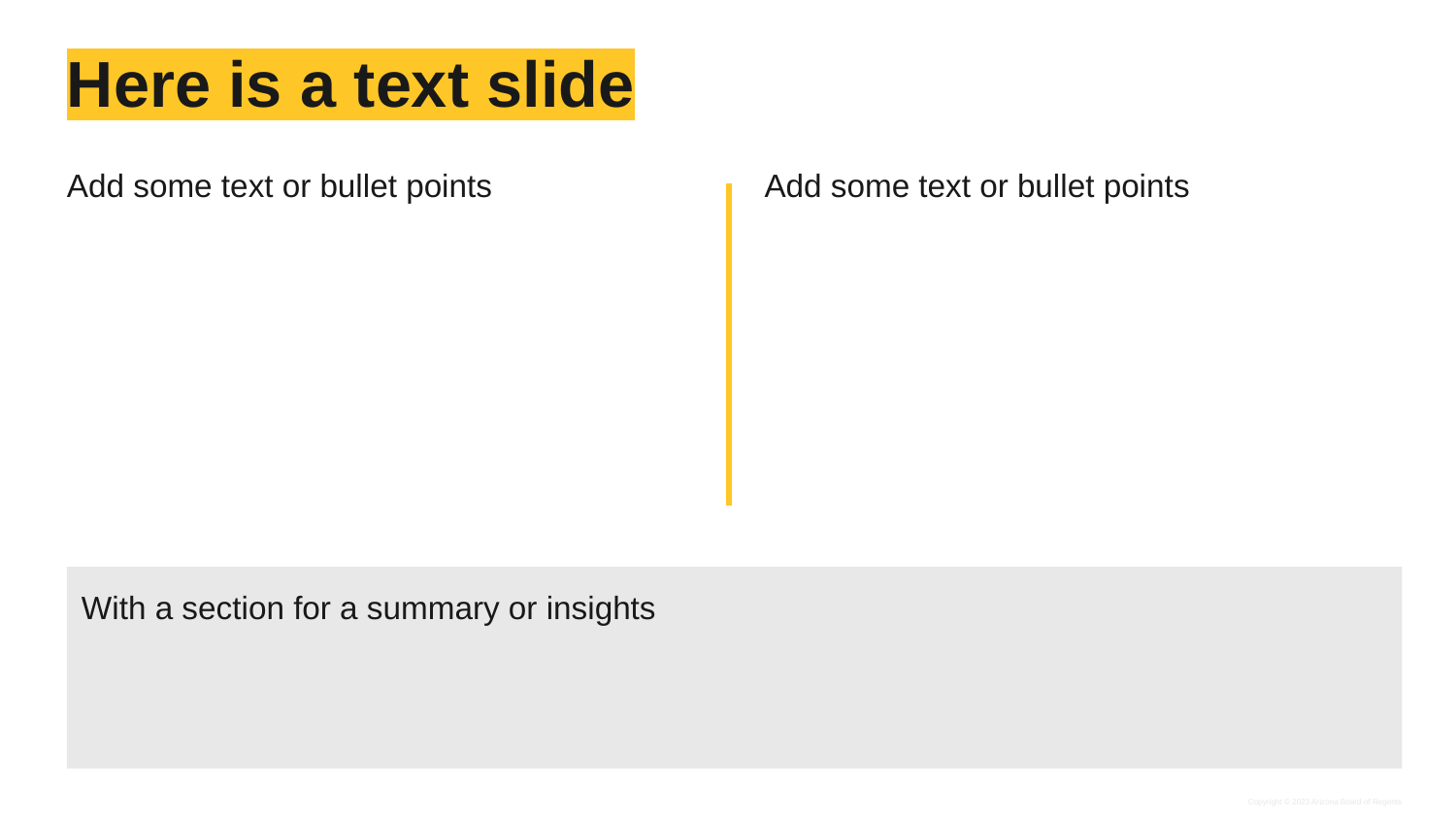

# Here is a text slide
Add some text or bullet points
Add some text or bullet points
With a section for a summary or insights